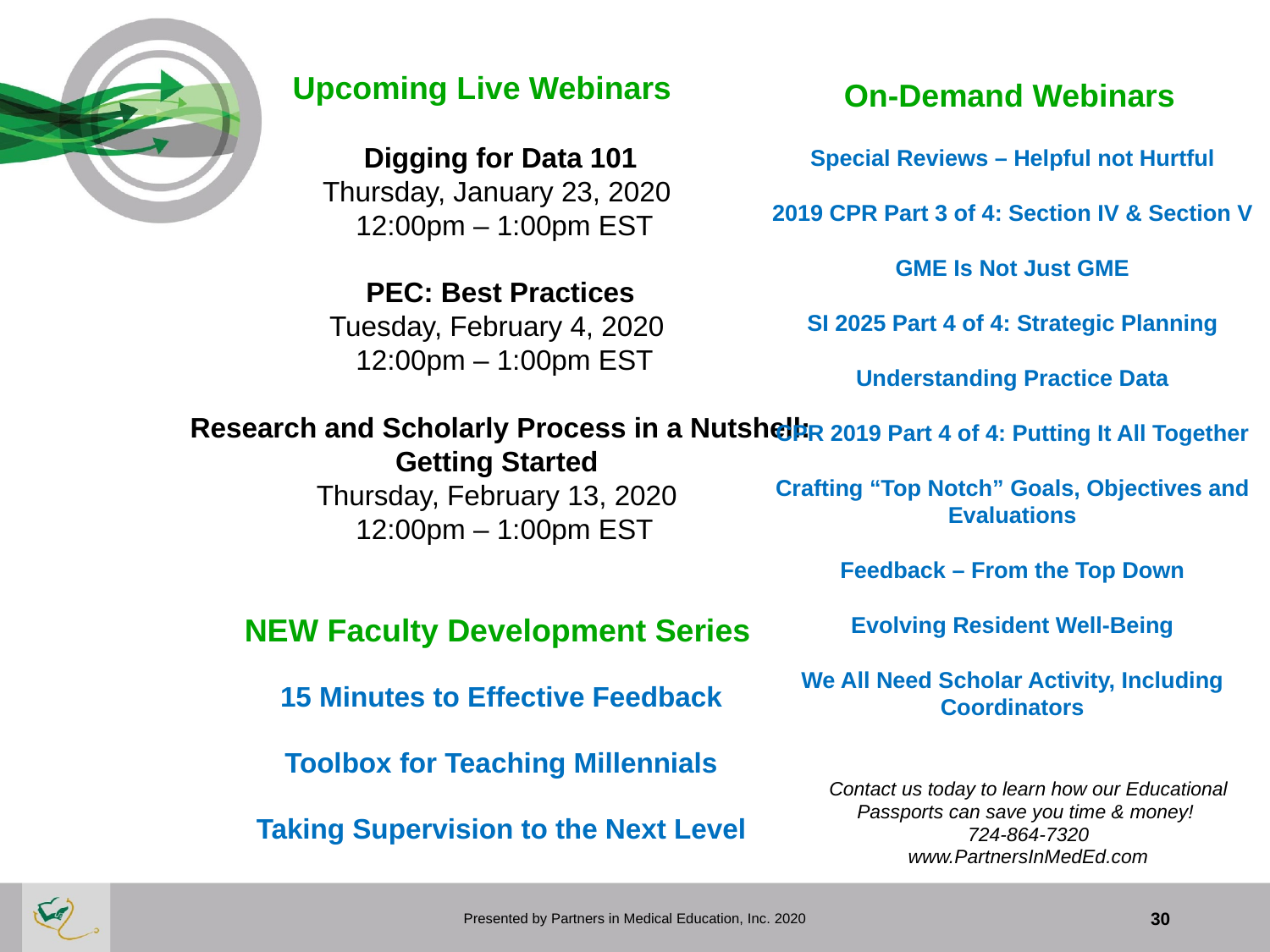

On-Demand Webinars

  Upcoming Live Webinars

       Digging for Data 101
Thursday, January 23, 2020
  12:00pm – 1:00pm EST

       PEC: Best Practices
Tuesday, February 4, 2020
  12:00pm – 1:00pm EST

       Research and Scholarly Process in a Nutshell: Getting Started
Thursday, February 13, 2020
  12:00pm – 1:00pm EST

Special Reviews – Helpful not Hurtful

2019 CPR Part 3 of 4: Section IV & Section V

GME Is Not Just GME

SI 2025 Part 4 of 4: Strategic Planning

Understanding Practice Data

CPR 2019 Part 4 of 4: Putting It All Together

Crafting “Top Notch” Goals, Objectives and Evaluations

Feedback – From the Top Down

Evolving Resident Well-Being

We All Need Scholar Activity, Including Coordinators

   NEW Faculty Development Series

15 Minutes to Effective Feedback
Toolbox for Teaching Millennials

Taking Supervision to the Next Level

Contact us today to learn how our Educational
Passports can save you time & money!
724-864-7320
www.PartnersInMedEd.com

Presented by Partners in Medical Education, Inc. 2020
30